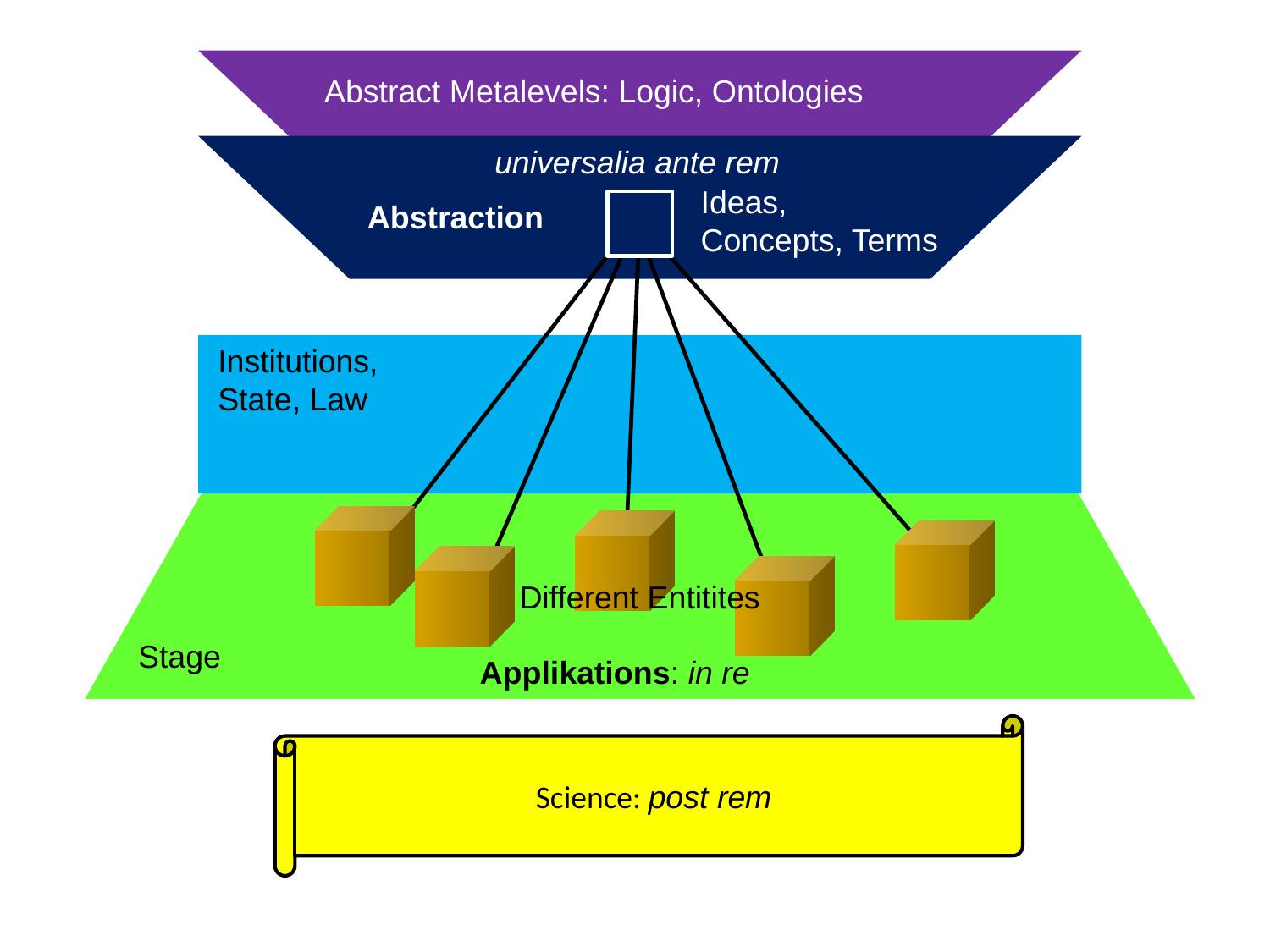

Abstract Metalevels: Logic, Ontologies

universalia ante rem
Ideas,
Concepts, Terms
Abstraction

Institutions,
State, Law

Different Entitites
Stage
Applikations: in re
Science: post rem